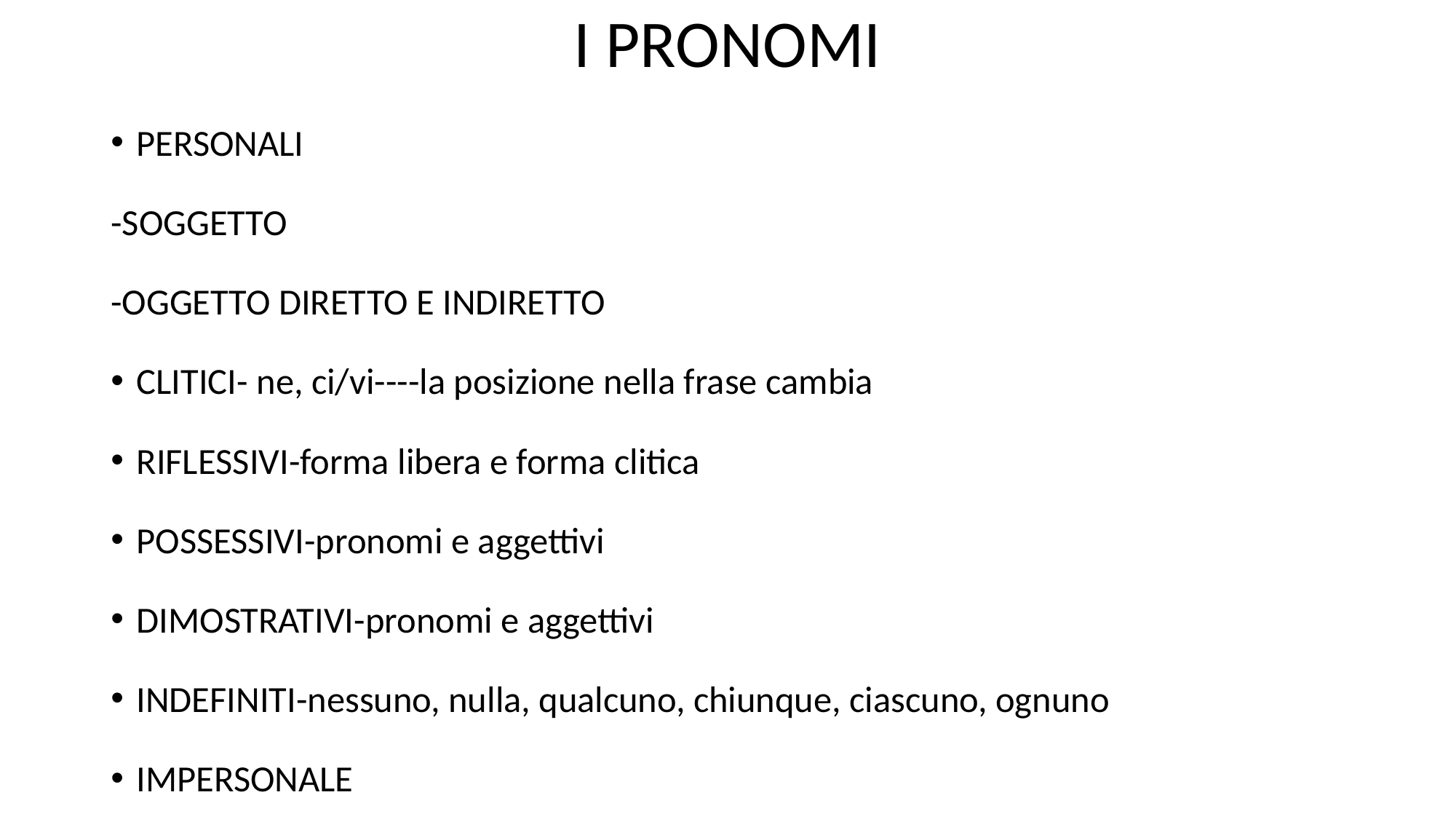

# I PRONOMI
PERSONALI
-SOGGETTO
-OGGETTO DIRETTO E INDIRETTO
CLITICI- ne, ci/vi----la posizione nella frase cambia
RIFLESSIVI-forma libera e forma clitica
POSSESSIVI-pronomi e aggettivi
DIMOSTRATIVI-pronomi e aggettivi
INDEFINITI-nessuno, nulla, qualcuno, chiunque, ciascuno, ognuno
IMPERSONALE